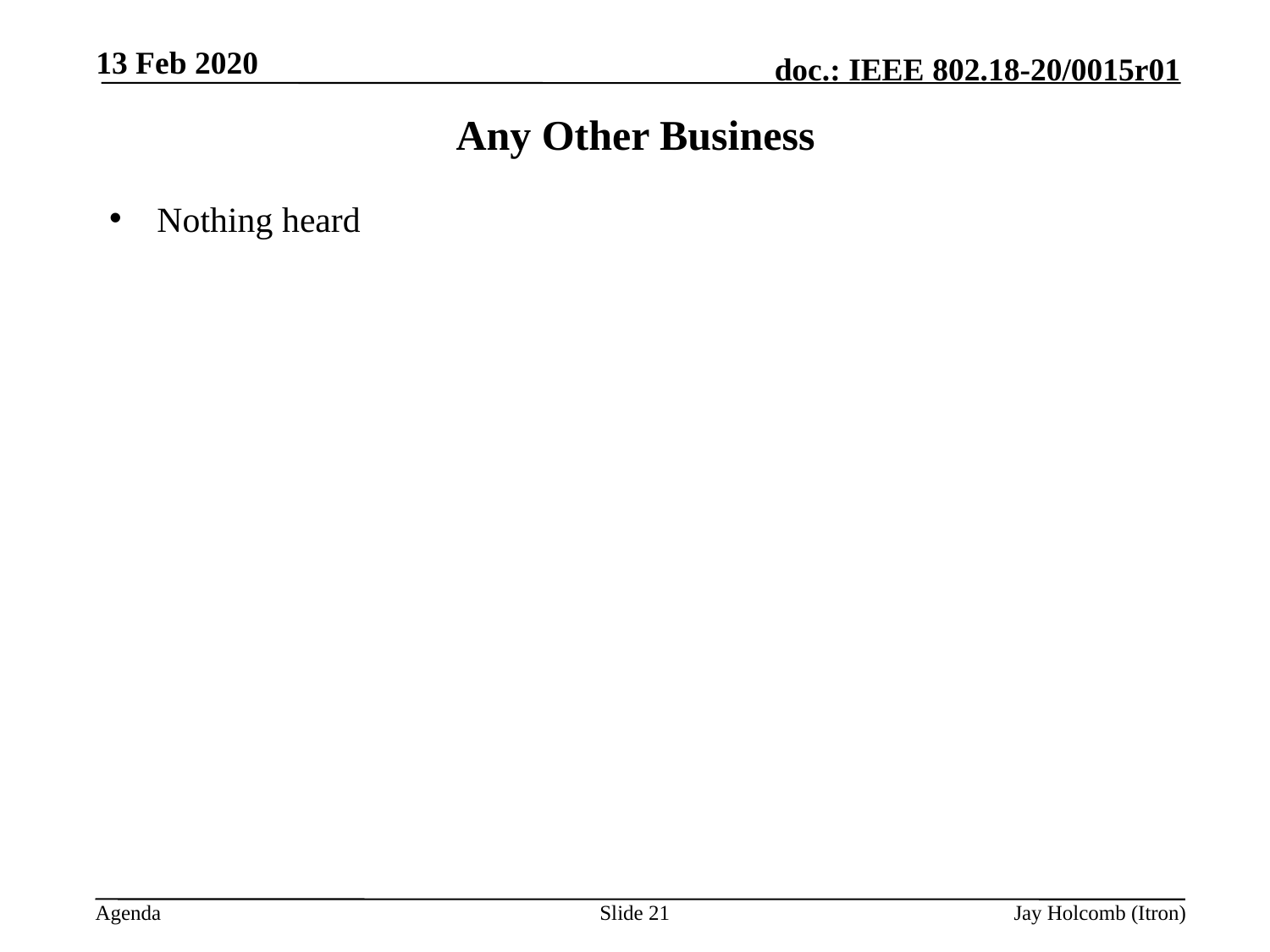

13 Feb 2020
# Any Other Business

Nothing heard

Slide 21
Jay Holcomb (Itron)